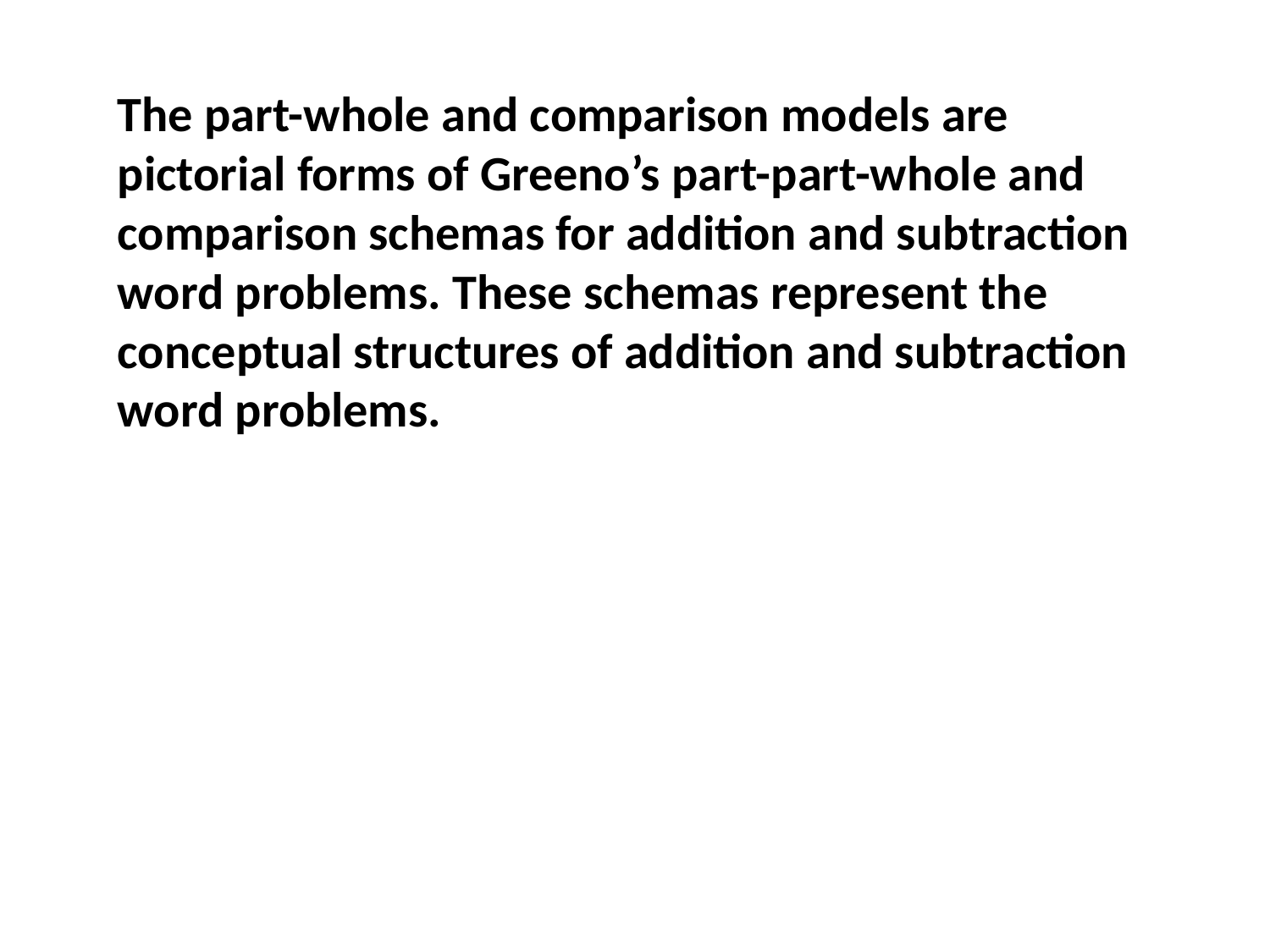

The part-whole and comparison models are pictorial forms of Greeno’s part-part-whole and comparison schemas for addition and subtraction word problems. These schemas represent the conceptual structures of addition and subtraction word problems.